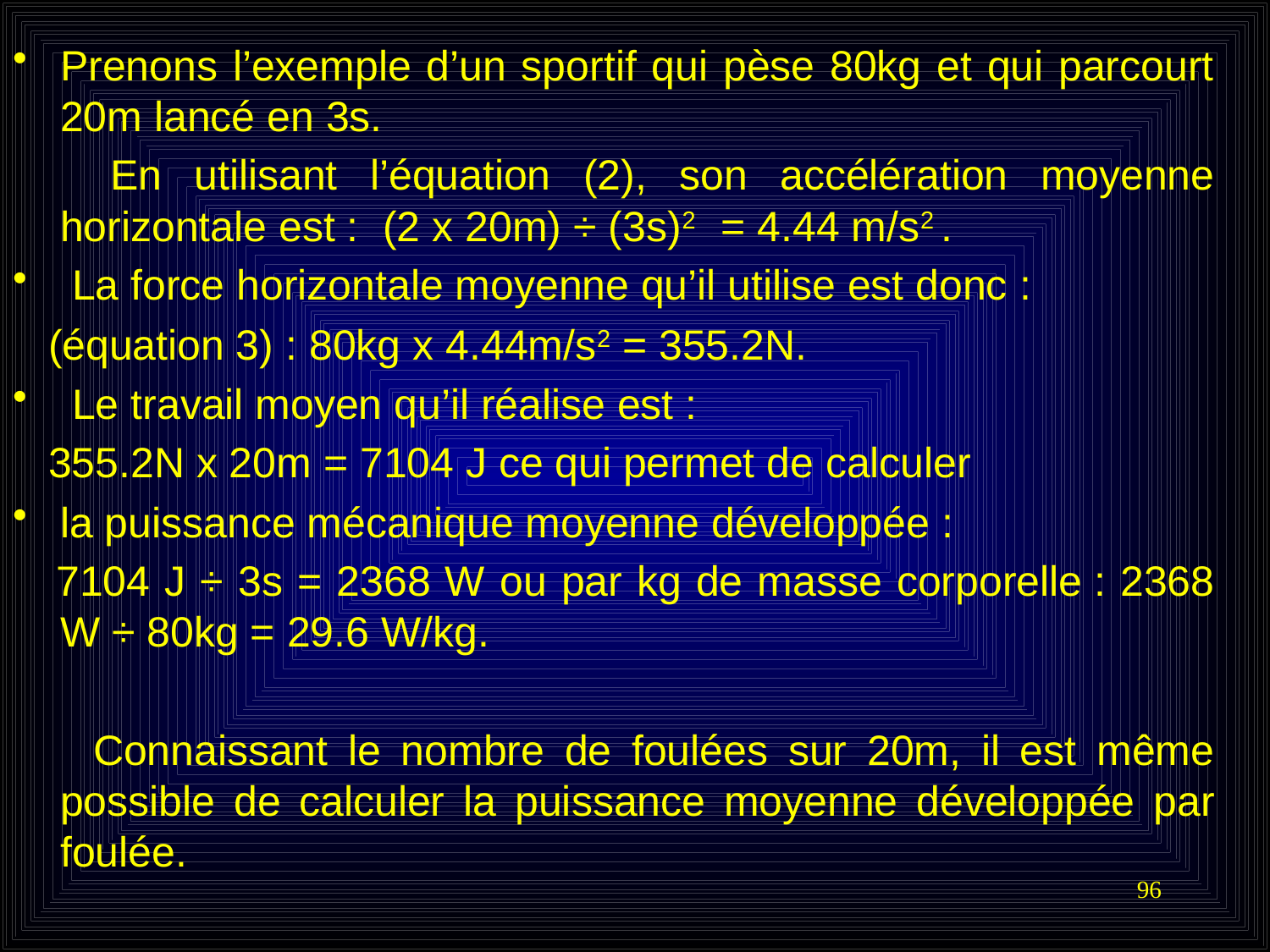

Prenons l’exemple d’un sportif qui pèse 80kg et qui parcourt 20m lancé en 3s.
   En utilisant l’équation (2), son accélération moyenne horizontale est :  (2 x 20m) ÷ (3s)2   = 4.44 m/s2 .
 La force horizontale moyenne qu’il utilise est donc :
   (équation 3) : 80kg x 4.44m/s2 = 355.2N.
 Le travail moyen qu’il réalise est :
   355.2N x 20m = 7104 J ce qui permet de calculer
la puissance mécanique moyenne développée :
   7104 J ÷ 3s = 2368 W ou par kg de masse corporelle : 2368 W ÷ 80kg = 29.6 W/kg.

    Connaissant le nombre de foulées sur 20m, il est même possible de calculer la puissance moyenne développée par foulée.

96